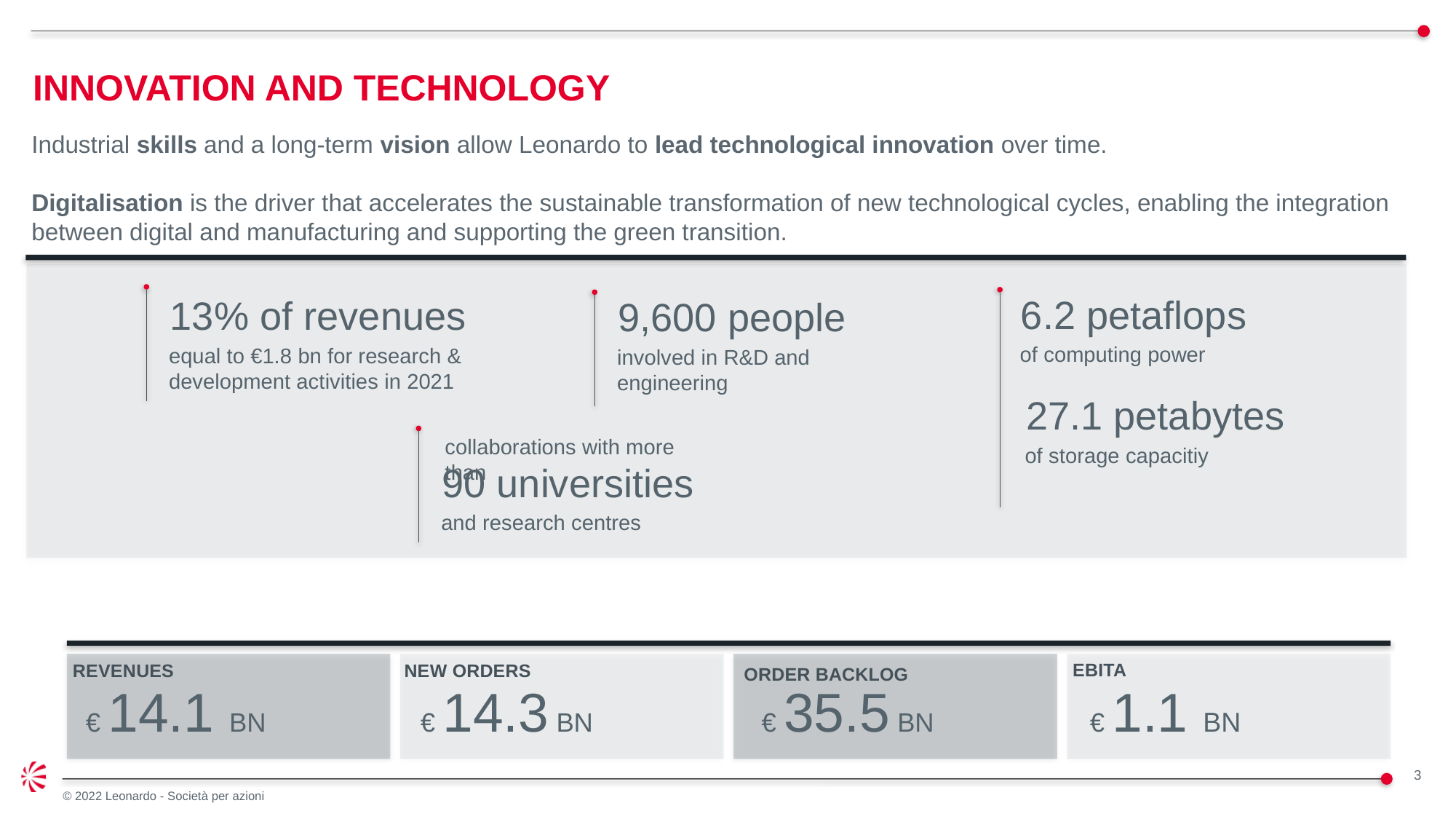

# INNOVATION AND TECHNOLOGY
Industrial skills and a long-term vision allow Leonardo to lead technological innovation over time.

Digitalisation is the driver that accelerates the sustainable transformation of new technological cycles, enabling the integration between digital and manufacturing and supporting the green transition.

6.2 petaflops
13% of revenues
9,600 people
of computing power
equal to €1.8 bn for research & development activities in 2021
involved in R&D and engineering

27.1 petabytes

collaborations with more than
of storage capacitiy
90 universities

and research centres

EBITA
REVENUES
NEW ORDERS
ORDER BACKLOG
€ 14.1 BN
€ 14.3 BN
€ 35.5 BN
€ 1.1 BN